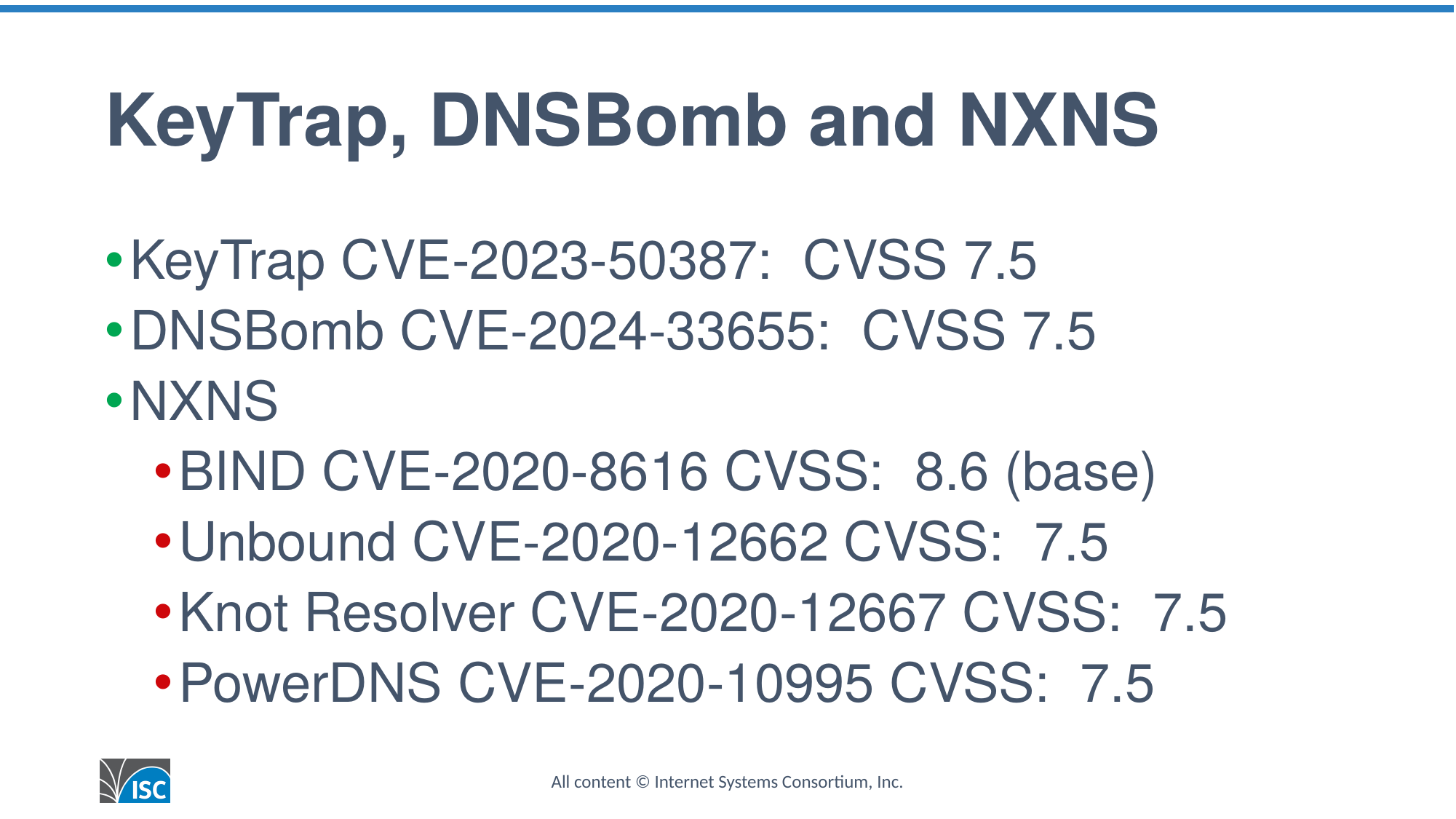

# KeyTrap, DNSBomb and NXNS
KeyTrap CVE-2023-50387:  CVSS 7.5
DNSBomb CVE-2024-33655:  CVSS 7.5
NXNS
BIND CVE-2020-8616 CVSS:  8.6 (base)
Unbound CVE-2020-12662 CVSS:  7.5
Knot Resolver CVE-2020-12667 CVSS:  7.5
PowerDNS CVE-2020-10995 CVSS:  7.5
6